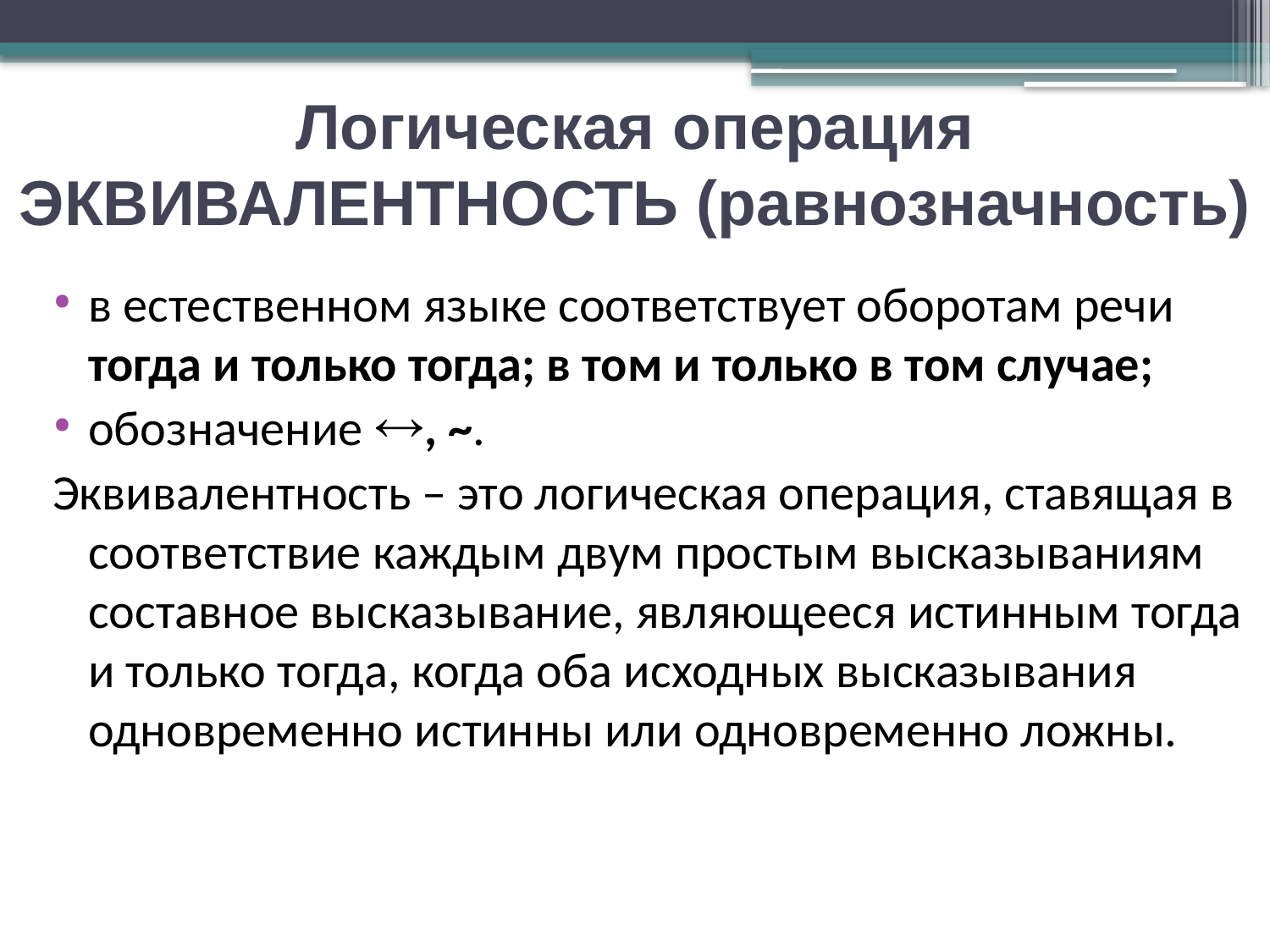

Логическая операция ЭКВИВАЛЕНТНОСТЬ (равнозначность)
в естественном языке соответствует оборотам речи тогда и только тогда; в том и только в том случае;
обозначение ↔, ~.
Эквивалентность – это логическая операция, ставящая в соответствие каждым двум простым высказываниям составное высказывание, являющееся истинным тогда и только тогда, когда оба исходных высказывания одновременно истинны или одновременно ложны.